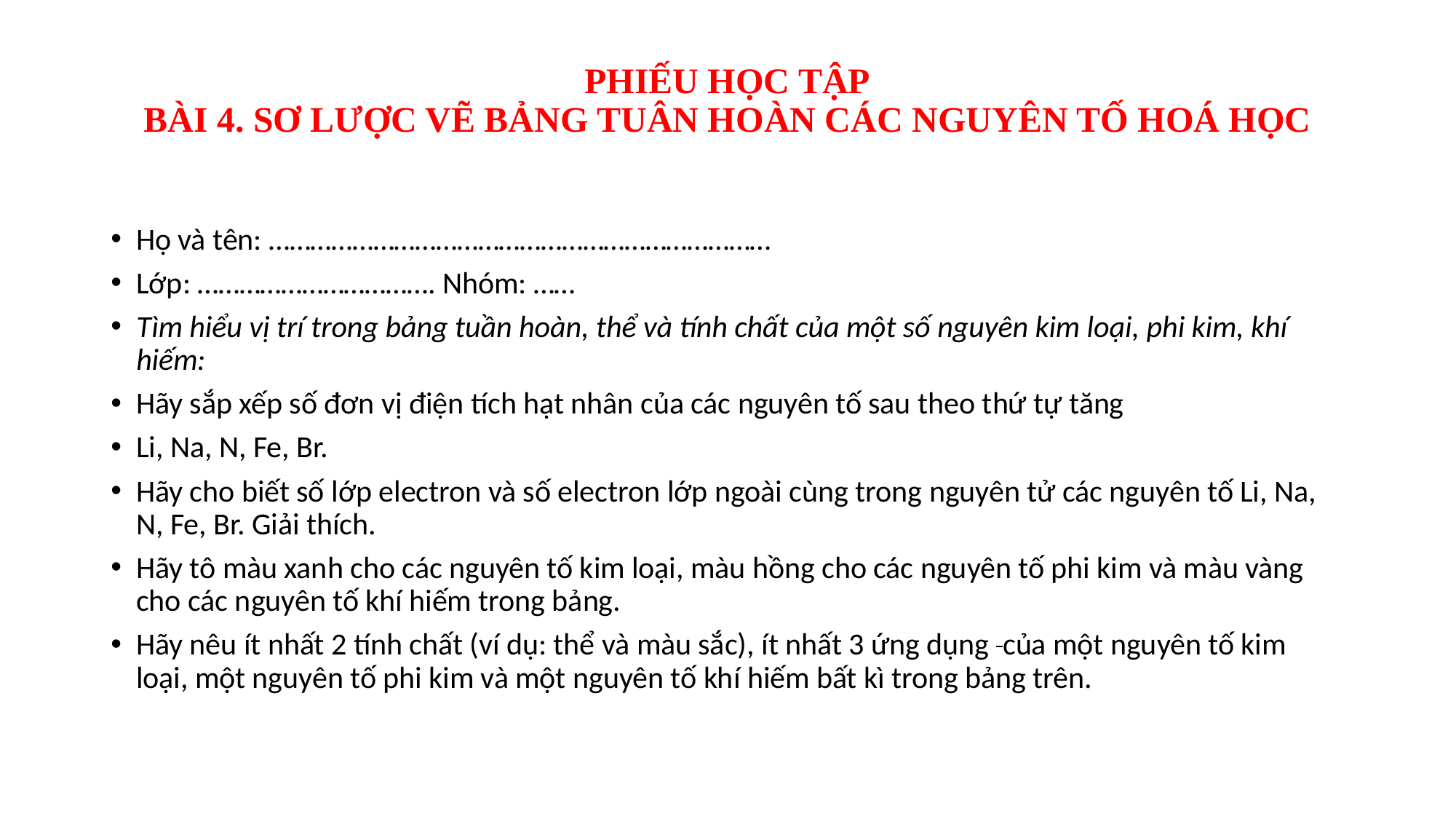

# PHIẾU HỌC TẬP BÀI 4. SƠ LƯỢC VẼ BẢNG TUÂN HOÀN CÁC NGUYÊN TỐ HOÁ HỌC
Họ và tên: ………………………………………………………………
Lớp: ……………………………. Nhóm: ……
Tìm hiểu vị trí trong bảng tuần hoàn, thể và tính chất của một số nguyên kim loại, phi kim, khí hiếm:
Hãy sắp xếp số đơn vị điện tích hạt nhân của các nguyên tố sau theo thứ tự tăng
Li, Na, N, Fe, Br.
Hãy cho biết số lớp electron và số electron lớp ngoài cùng trong nguyên tử các nguyên tố Li, Na, N, Fe, Br. Giải thích.
Hãy tô màu xanh cho các nguyên tố kim loại, màu hồng cho các nguyên tố phi kim và màu vàng cho các nguyên tố khí hiếm trong bảng.
Hãy nêu ít nhất 2 tính chất (ví dụ: thể và màu sắc), ít nhất 3 ứng dụng  của một nguyên tố kim loại, một nguyên tố phi kim và một nguyên tố khí hiếm bất kì trong bảng trên.